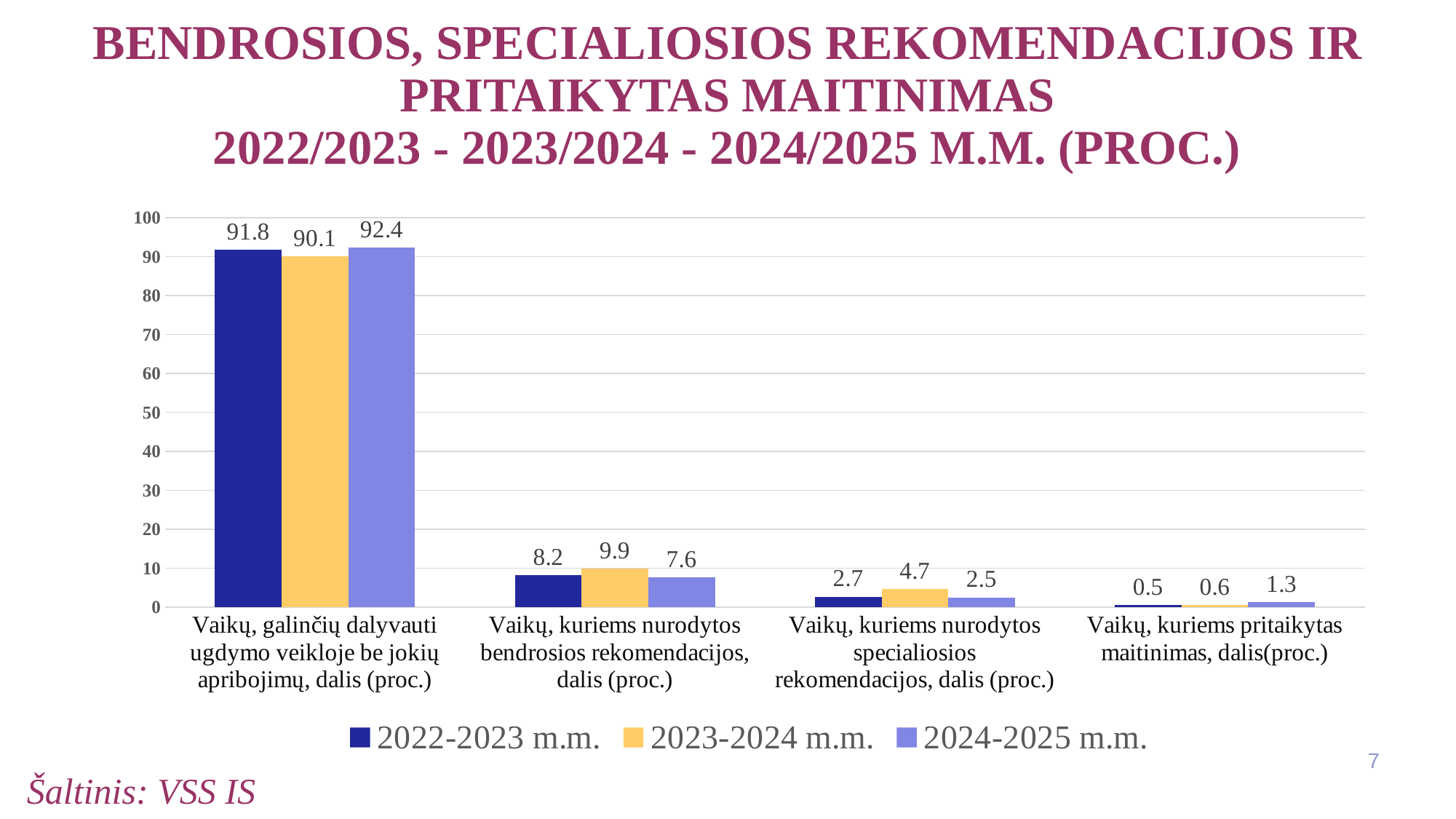

# Bendrosios, specialiosios rekomendacijos ir pritaikytas maitinimas 2022/2023 - 2023/2024 - 2024/2025 m.m. (proc.)

### Chart

| Category | 2022-2023 m.m. | 2023-2024 m.m. | 2024-2025 m.m. |
|---|---|---|---|
| Vaikų, galinčių dalyvauti ugdymo veikloje be jokių apribojimų, dalis (proc.) | 91.8 | 90.1 | 92.4 |
| Vaikų, kuriems nurodytos bendrosios rekomendacijos, dalis (proc.) | 8.2 | 9.9 | 7.6 |
| Vaikų, kuriems nurodytos specialiosios rekomendacijos, dalis (proc.) | 2.7 | 4.7 | 2.5 |
| Vaikų, kuriems pritaikytas maitinimas, dalis(proc.) | 0.5 | 0.6 | 1.3 |
7
Šaltinis: VSS IS